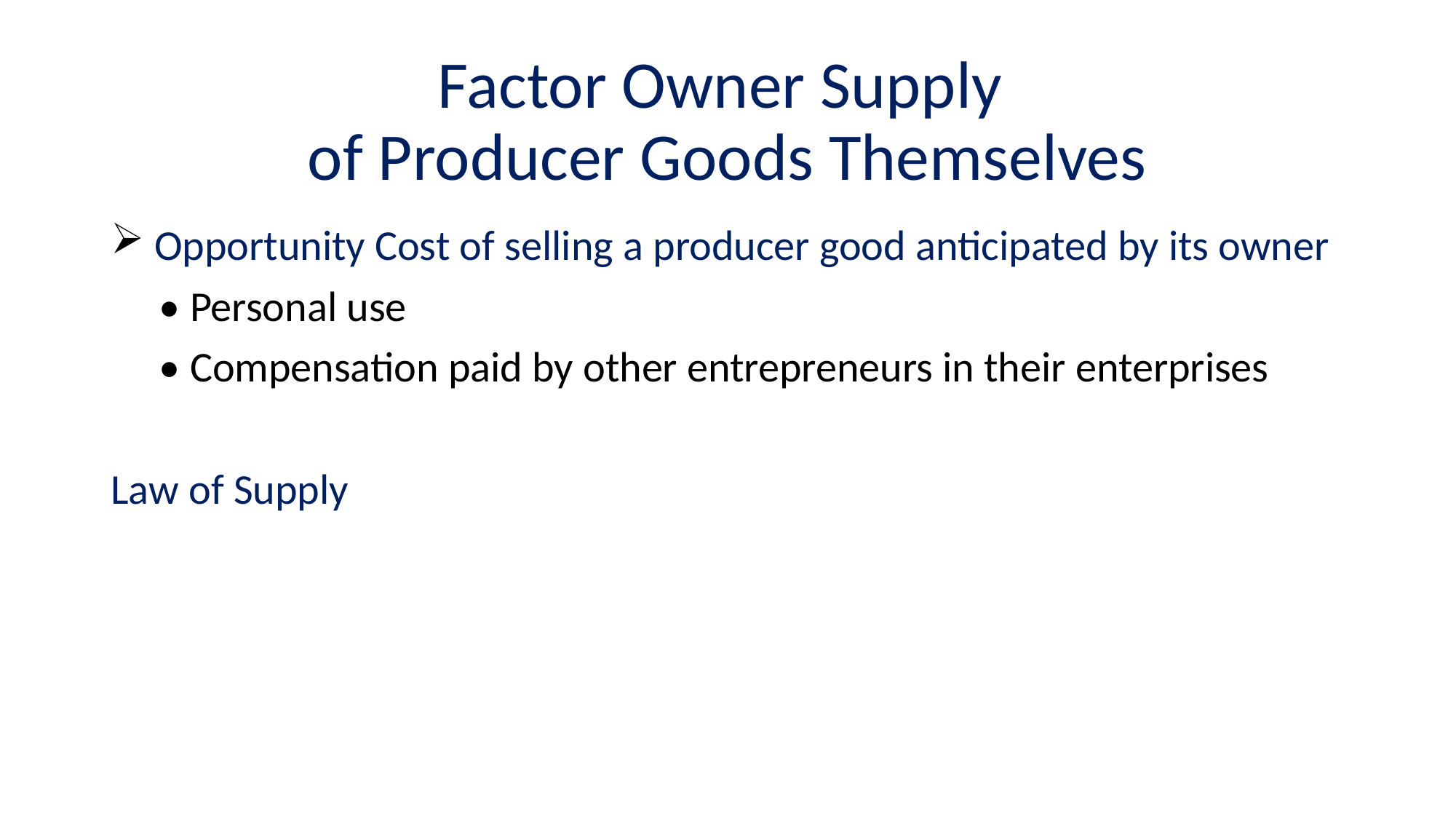

# Factor Owner Supply of Producer Goods Themselves
 Opportunity Cost of selling a producer good anticipated by its owner
     • Personal use
     • Compensation paid by other entrepreneurs in their enterprises

Law of Supply